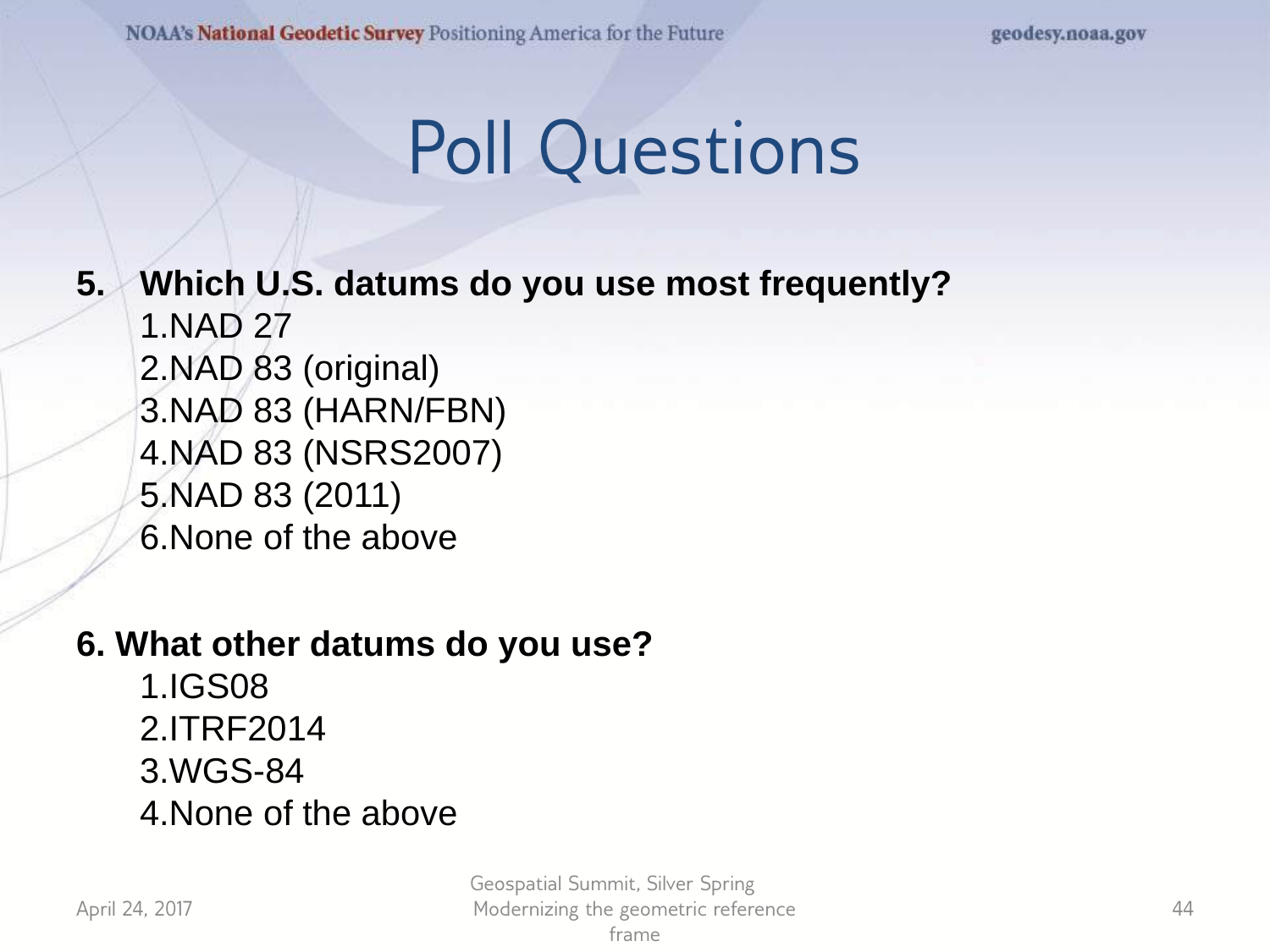

# Poll Questions
Which U.S. datums do you use most frequently?
NAD 27
NAD 83 (original)
NAD 83 (HARN/FBN)
NAD 83 (NSRS2007)
NAD 83 (2011)
None of the above

 What other datums do you use?
IGS08
ITRF2014
WGS-84
None of the above

April 24, 2017
Geospatial Summit, Silver Spring        Modernizing the geometric reference frame
44